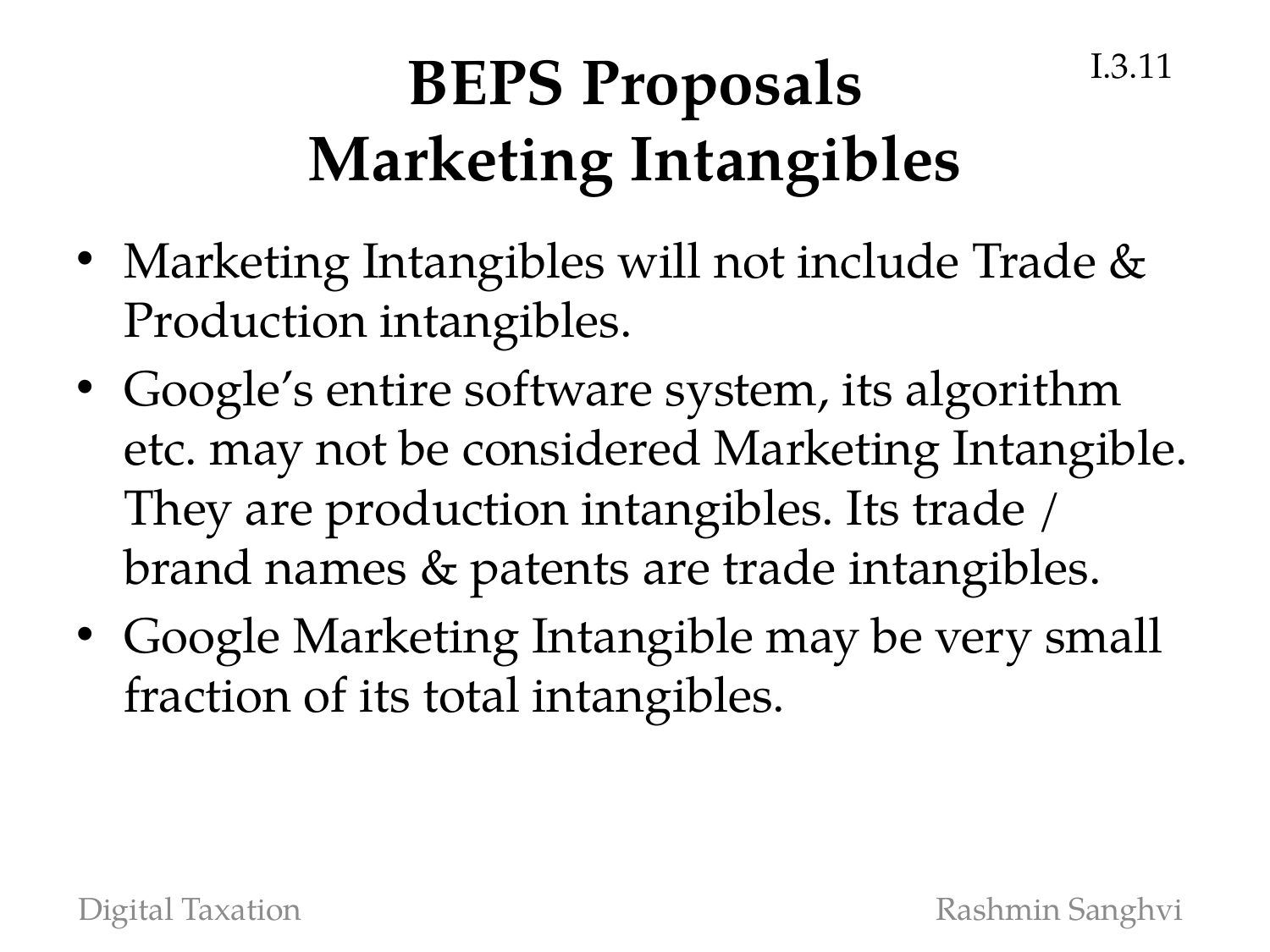

I.3.11
# BEPS Proposals Marketing Intangibles
Marketing Intangibles will not include Trade & Production intangibles.
Google’s entire software system, its algorithm etc. may not be considered Marketing Intangible. They are production intangibles. Its trade / brand names & patents are trade intangibles.
Google Marketing Intangible may be very small fraction of its total intangibles.
Digital Taxation                                                                               Rashmin Sanghvi